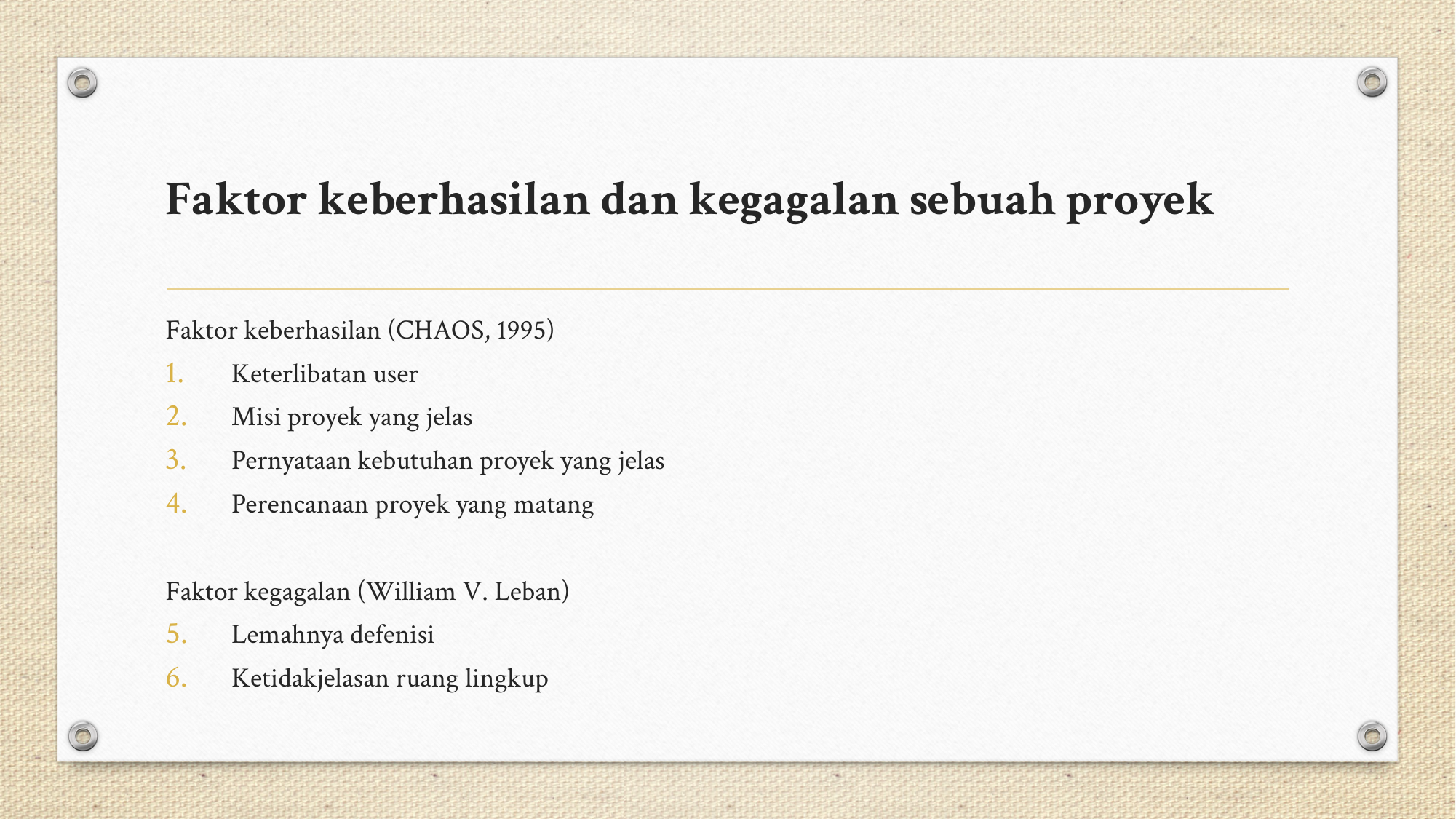

# Faktor keberhasilan dan kegagalan sebuah proyek
Faktor keberhasilan (CHAOS, 1995)
Keterlibatan user
Misi proyek yang jelas
Pernyataan kebutuhan proyek yang jelas
Perencanaan proyek yang matang

Faktor kegagalan (William V. Leban)
Lemahnya defenisi
Ketidakjelasan ruang lingkup